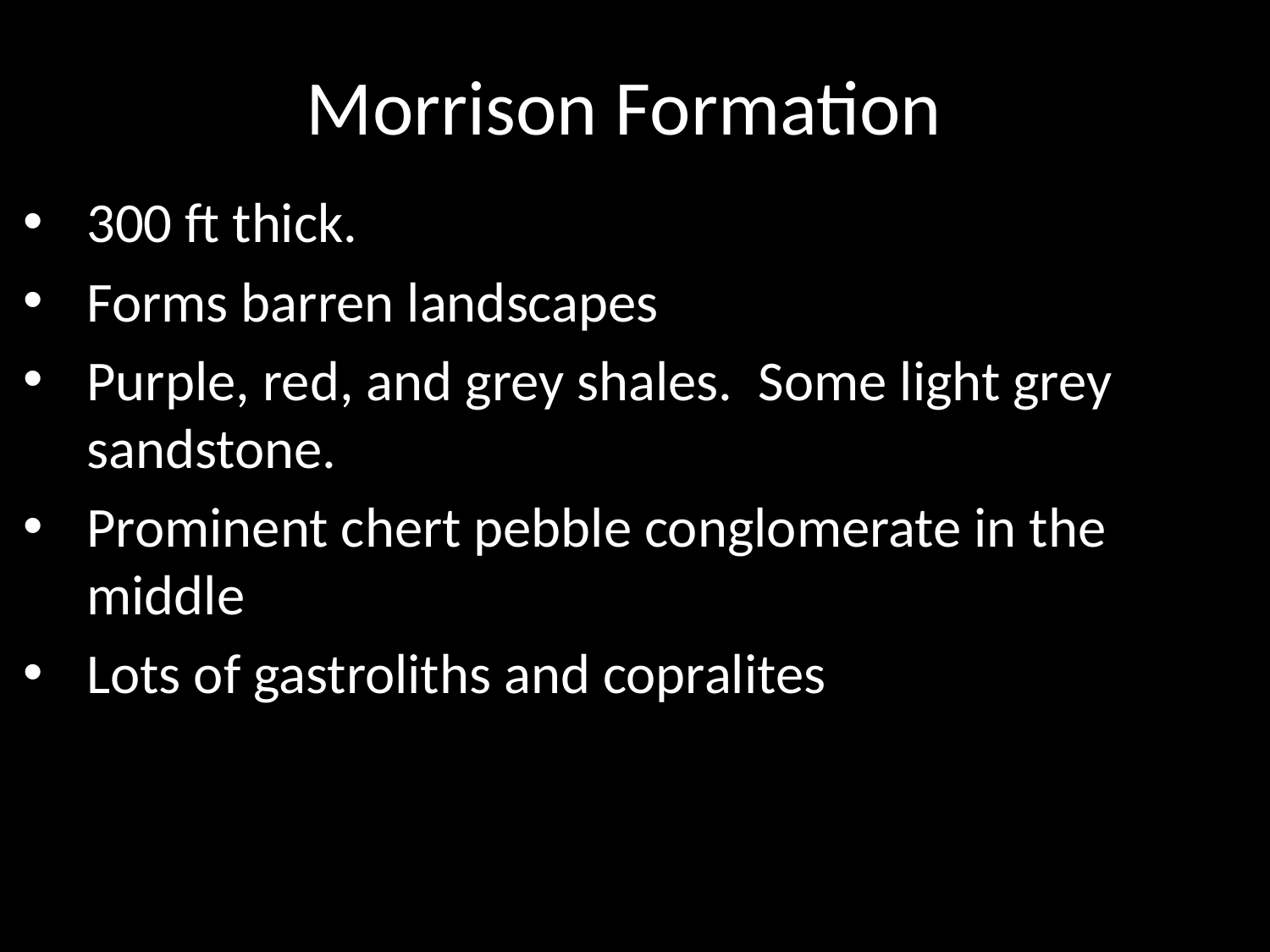

# Morrison Formation
300 ft thick.
Forms barren landscapes
Purple, red, and grey shales.  Some light grey sandstone.
Prominent chert pebble conglomerate in the middle
Lots of gastroliths and copralites